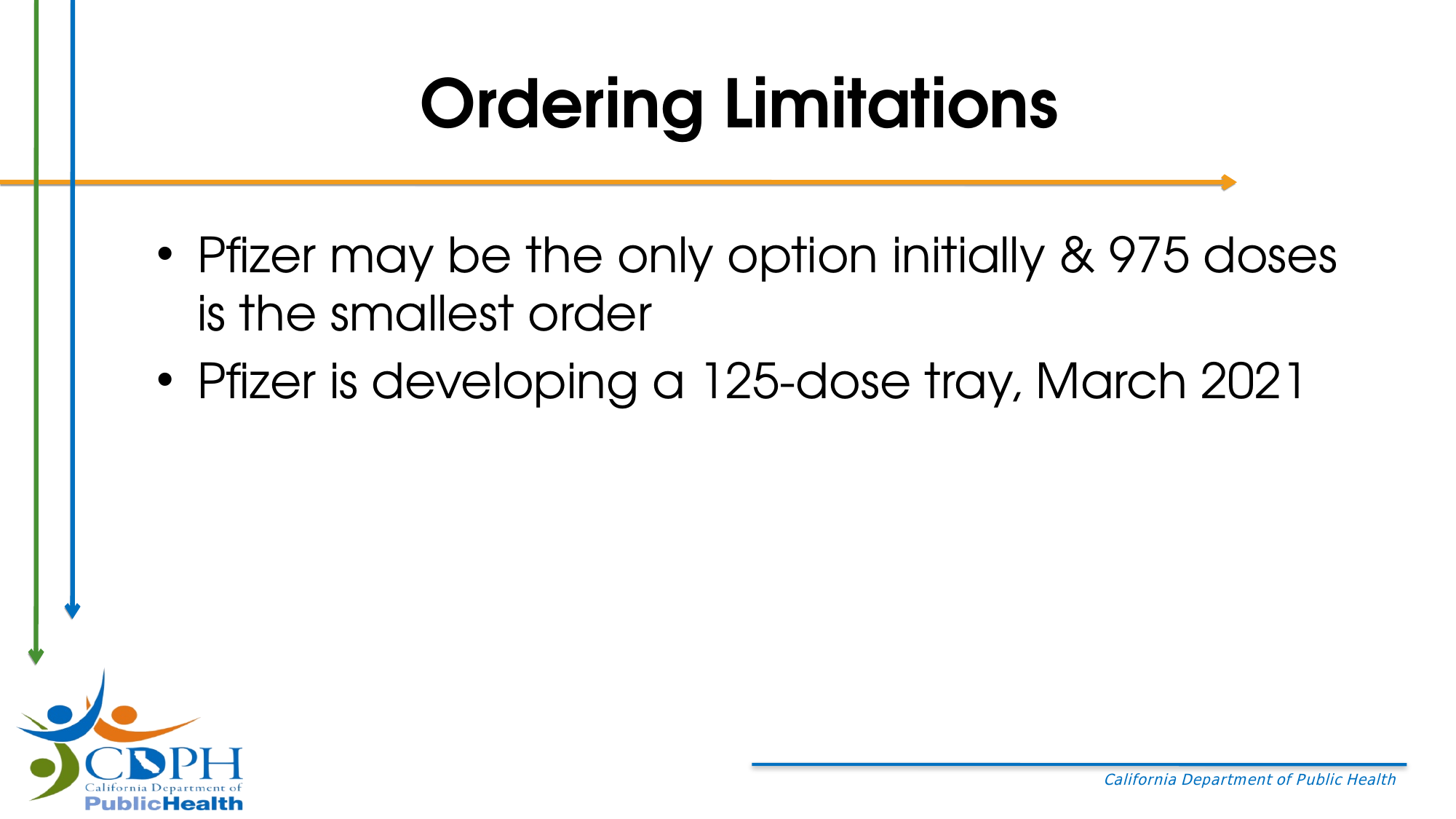

# Ordering Limitations
Pfizer may be the only option initially & 975 doses is the smallest order
Pfizer is developing a 125-dose tray, March 2021